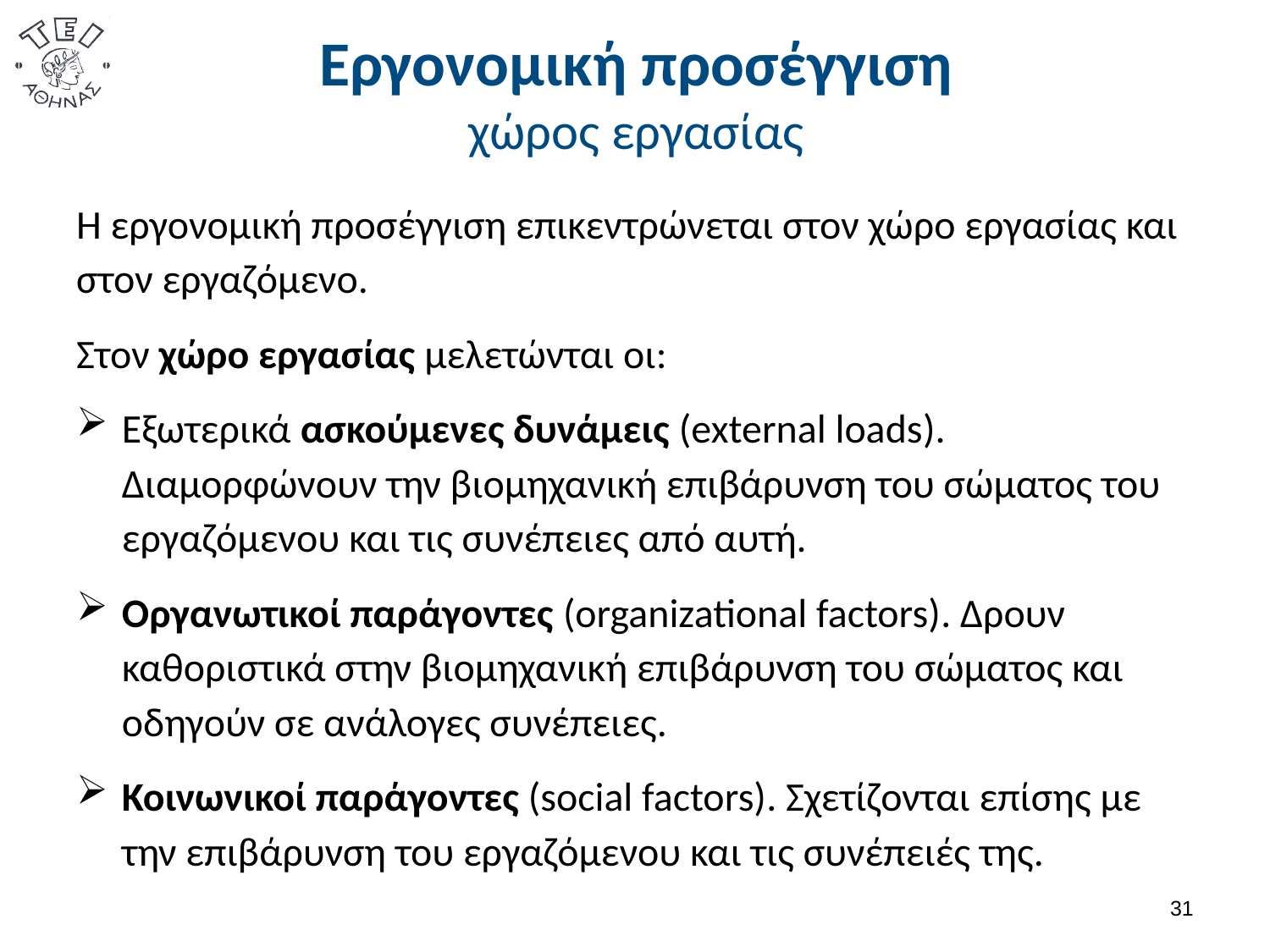

# Εργονομική προσέγγιση χώρος εργασίας
Η εργονομική προσέγγιση επικεντρώνεται στον χώρο εργασίας και στον εργαζόμενο.
Στον χώρο εργασίας μελετώνται οι:
Εξωτερικά ασκούμενες δυνάμεις (external loads). Διαμορφώνουν την βιομηχανική επιβάρυνση του σώματος του εργαζόμενου και τις συνέπειες από αυτή.
Οργανωτικοί παράγοντες (organizational factors). Δρουν καθοριστικά στην βιομηχανική επιβάρυνση του σώματος και οδηγούν σε ανάλογες συνέπειες.
Κοινωνικοί παράγοντες (social factors). Σχετίζονται επίσης με την επιβάρυνση του εργαζόμενου και τις συνέπειές της.
31